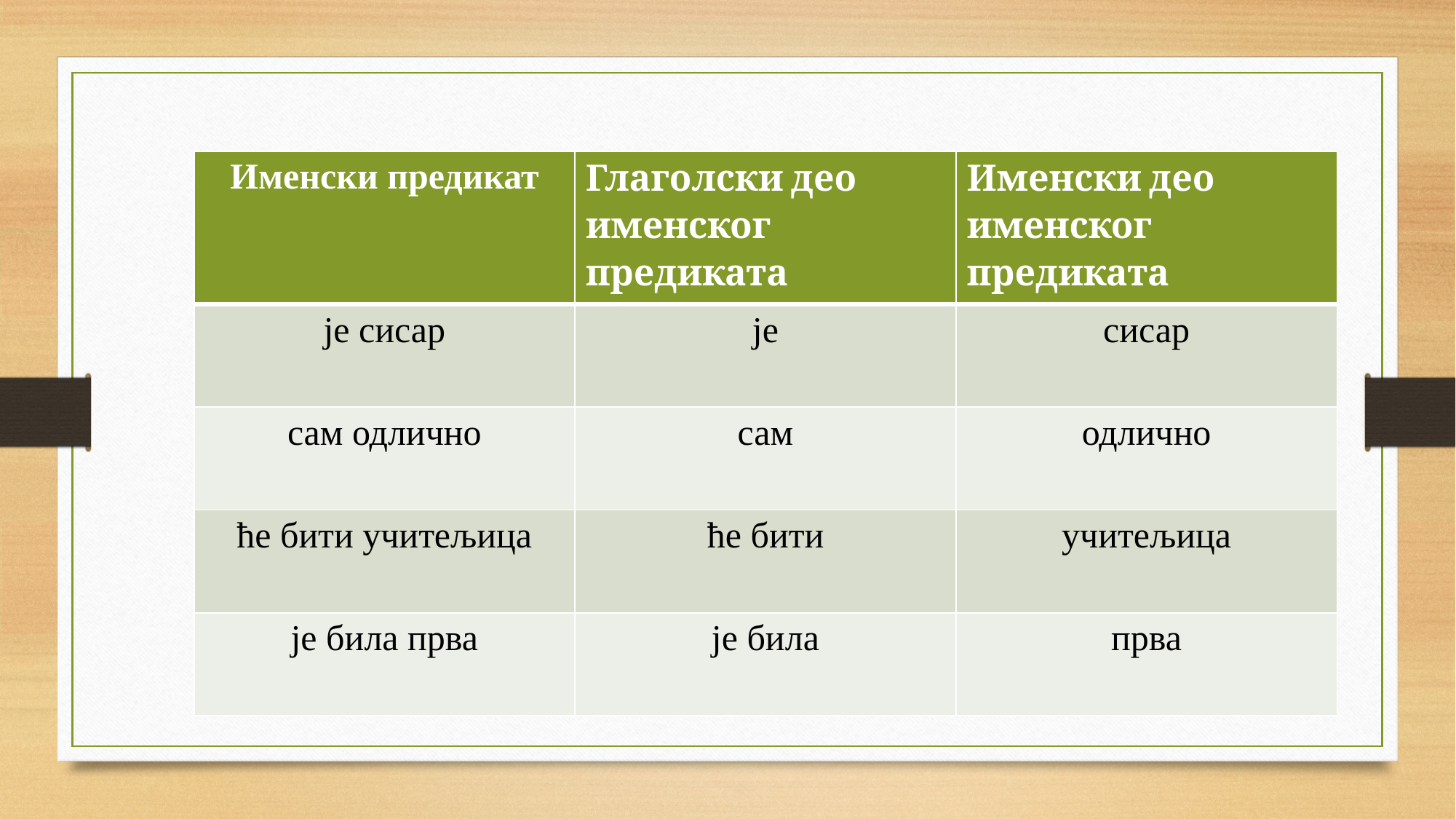

| Именски предикат | Глаголски део именског предиката | Именски део именског предиката |
| --- | --- | --- |
| је сисар | је | сисар |
| сам одлично | сам | одлично |
| ће бити учитељица | ће бити | учитељица |
| је била прва | је била | прва |